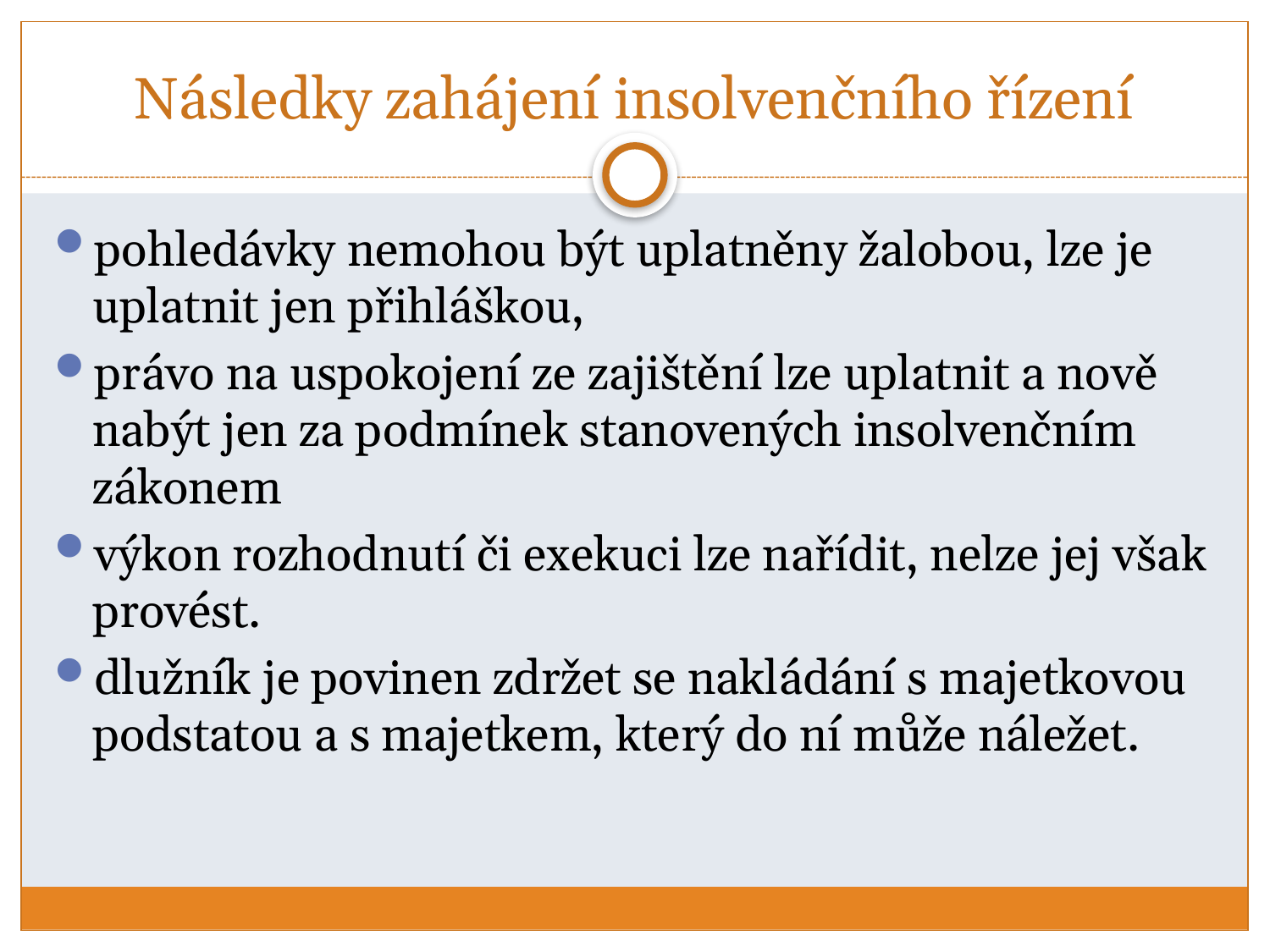

# Následky zahájení insolvenčního řízení
pohledávky nemohou být uplatněny žalobou, lze je uplatnit jen přihláškou,
právo na uspokojení ze zajištění lze uplatnit a nově nabýt jen za podmínek stanovených insolvenčním zákonem
výkon rozhodnutí či exekuci lze nařídit, nelze jej však provést.
dlužník je povinen zdržet se nakládání s majetkovou podstatou a s majetkem, který do ní může náležet.